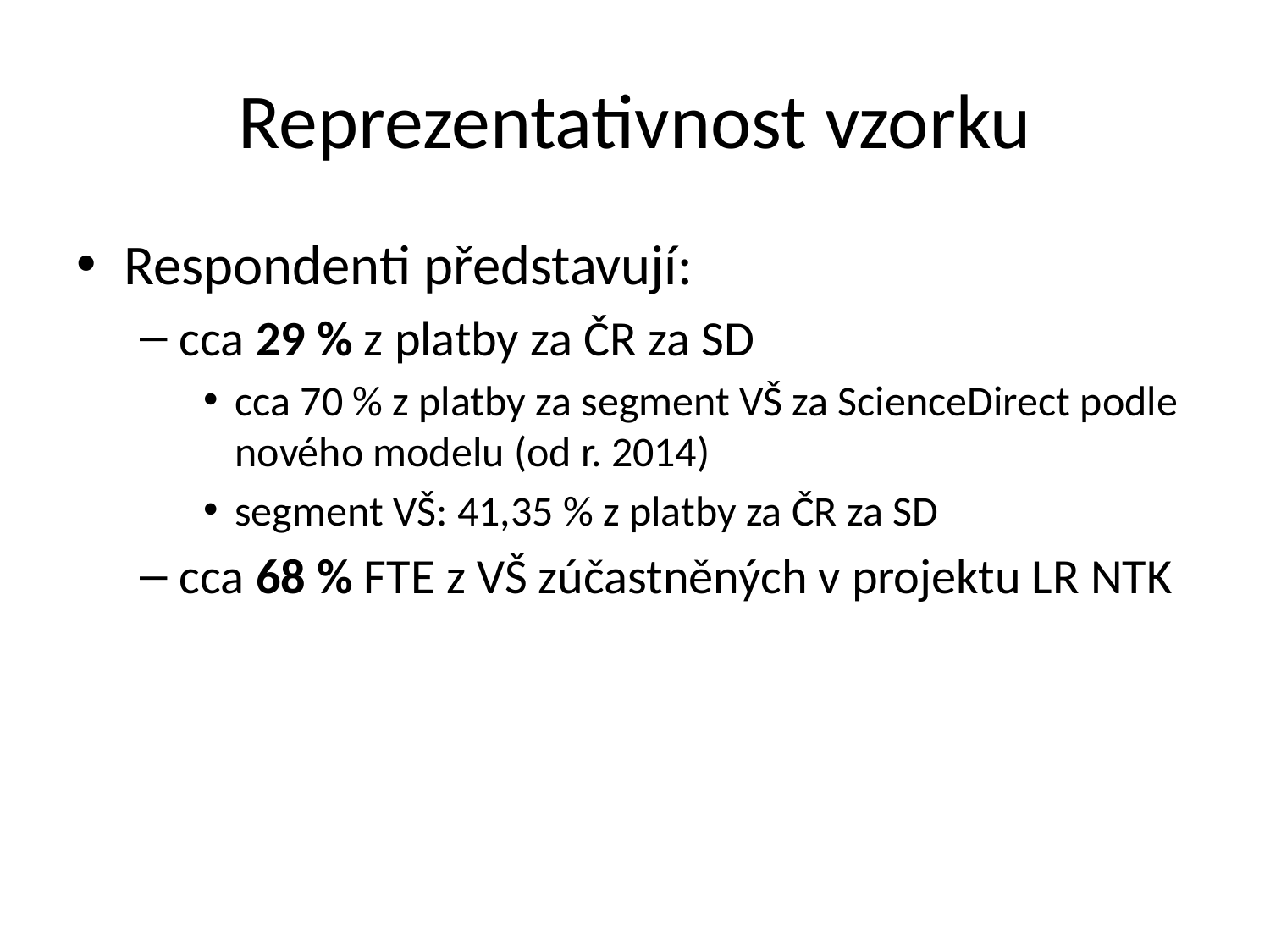

# Reprezentativnost vzorku
Respondenti představují:
cca 29 % z platby za ČR za SD
cca 70 % z platby za segment VŠ za ScienceDirect podle nového modelu (od r. 2014)
segment VŠ: 41,35 % z platby za ČR za SD
cca 68 % FTE z VŠ zúčastněných v projektu LR NTK